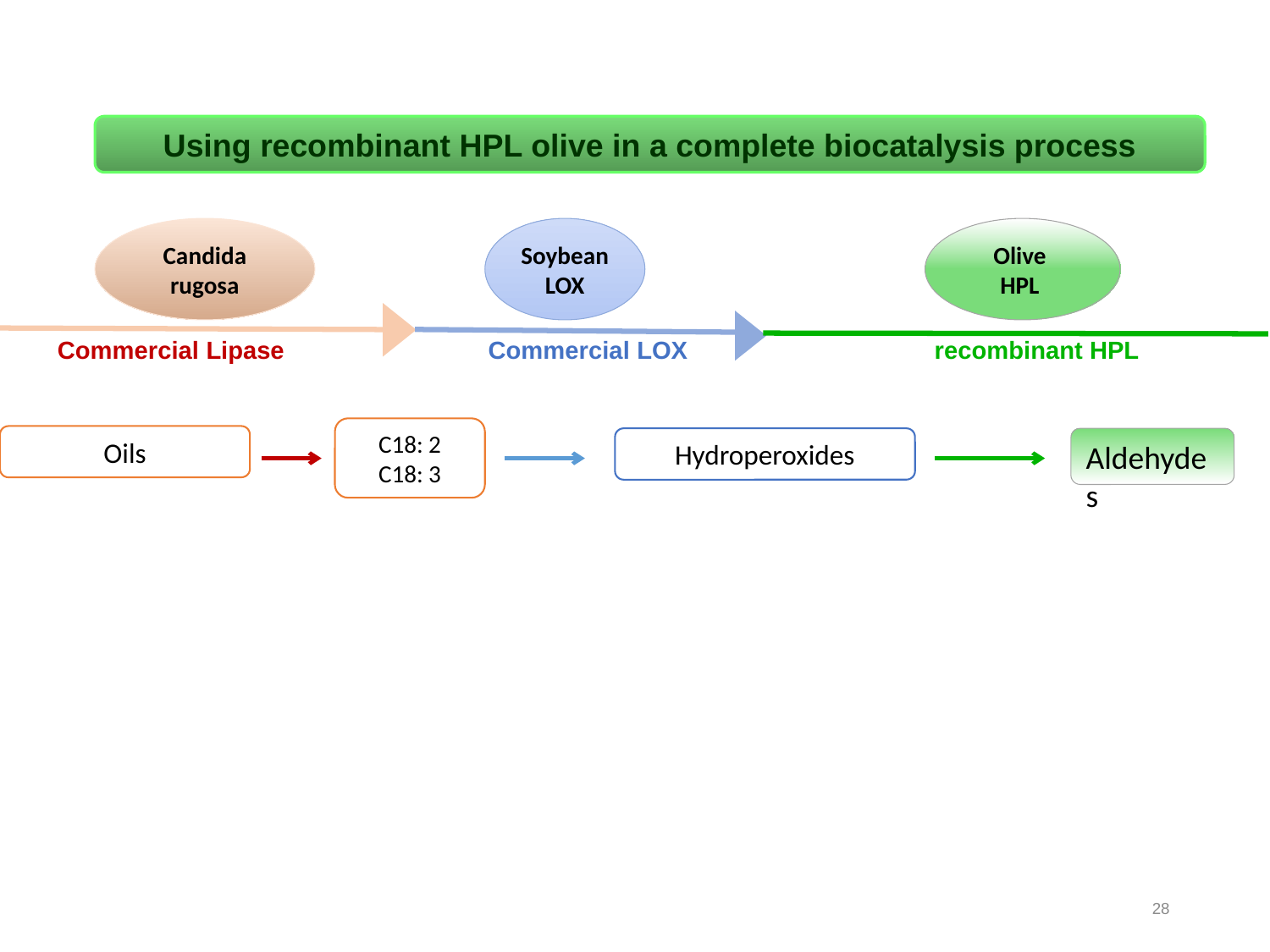

Using recombinant HPL olive in a complete biocatalysis process
Candida rugosa
Soybean LOX
Olive
HPL

Commercial Lipase
Commercial LOX
 recombinant HPL
C18: 2
C18: 3
Oils
Hydroperoxides
Aldehydes
28